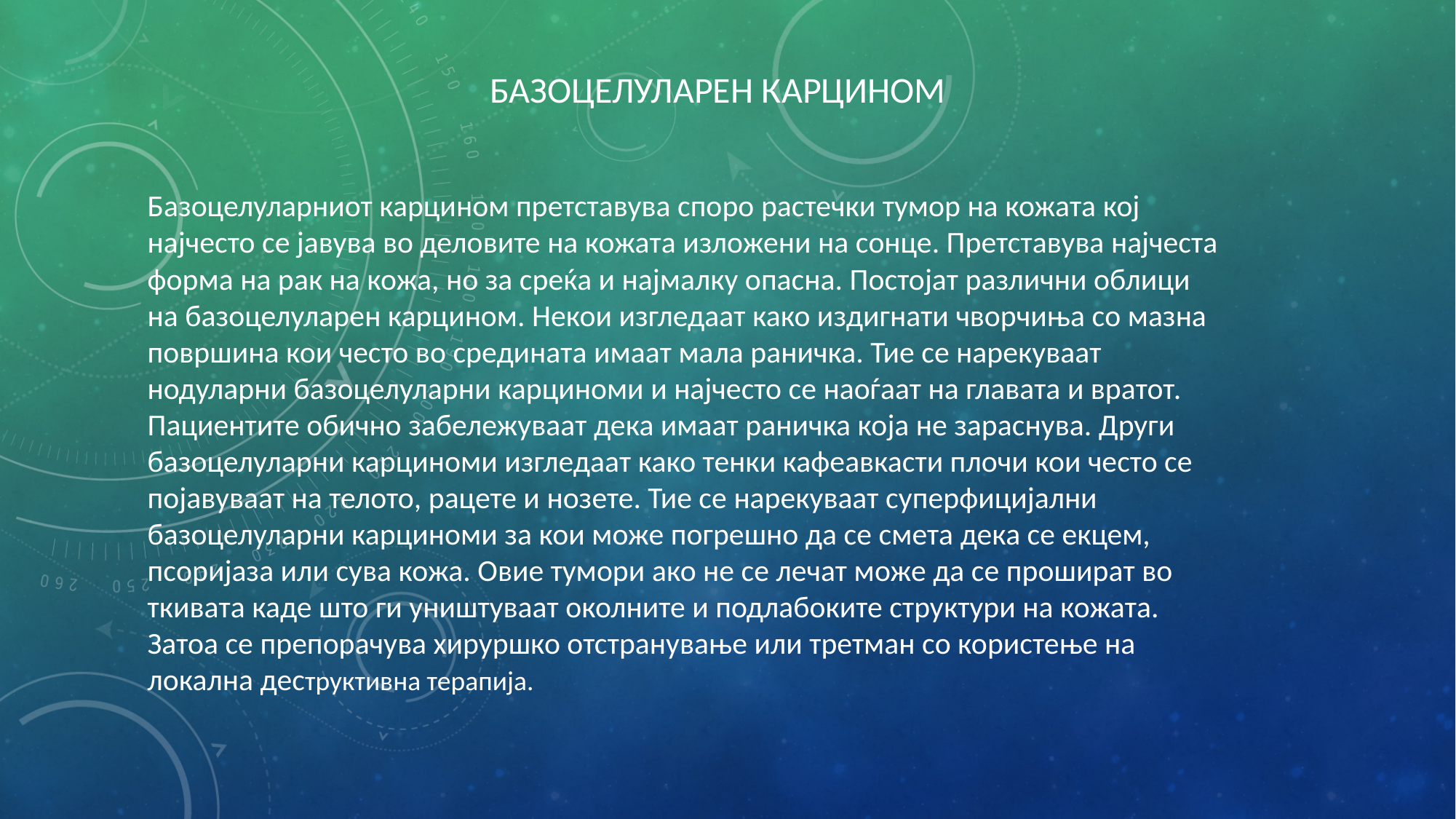

Базоцелуларен карцином
Базоцелуларниот карцином претставува споро растечки тумор на кожата кој најчесто се јавува во деловите на кожата изложени на сонце. Претставува најчеста форма на рак на кожа, но за среќа и најмалку опасна. Постојат различни облици на базоцелуларен карцином. Некои изгледаат како издигнати чворчиња со мазна површина кои често во средината имаат мала раничка. Тие се нарекуваат нодуларни базоцелуларни карциноми и најчесто се наоѓаат на главата и вратот. Пациентите обично забележуваат дека имаат раничка која не зараснува. Други базоцелуларни карциноми изгледаат како тенки кафеавкасти плочи кои често се појавуваат на телото, рацете и нозете. Тие се нарекуваат суперфицијални базоцелуларни карциноми за кои може погрешно да се смета дека се екцем, псоријаза или сува кожа. Овие тумори ако не се лечат може да се прошират во ткивата каде што ги уништуваат околните и подлабоките структури на кожата. Затоа се препорачува хируршко отстранување или третман со користење на локална деструктивна терапија.